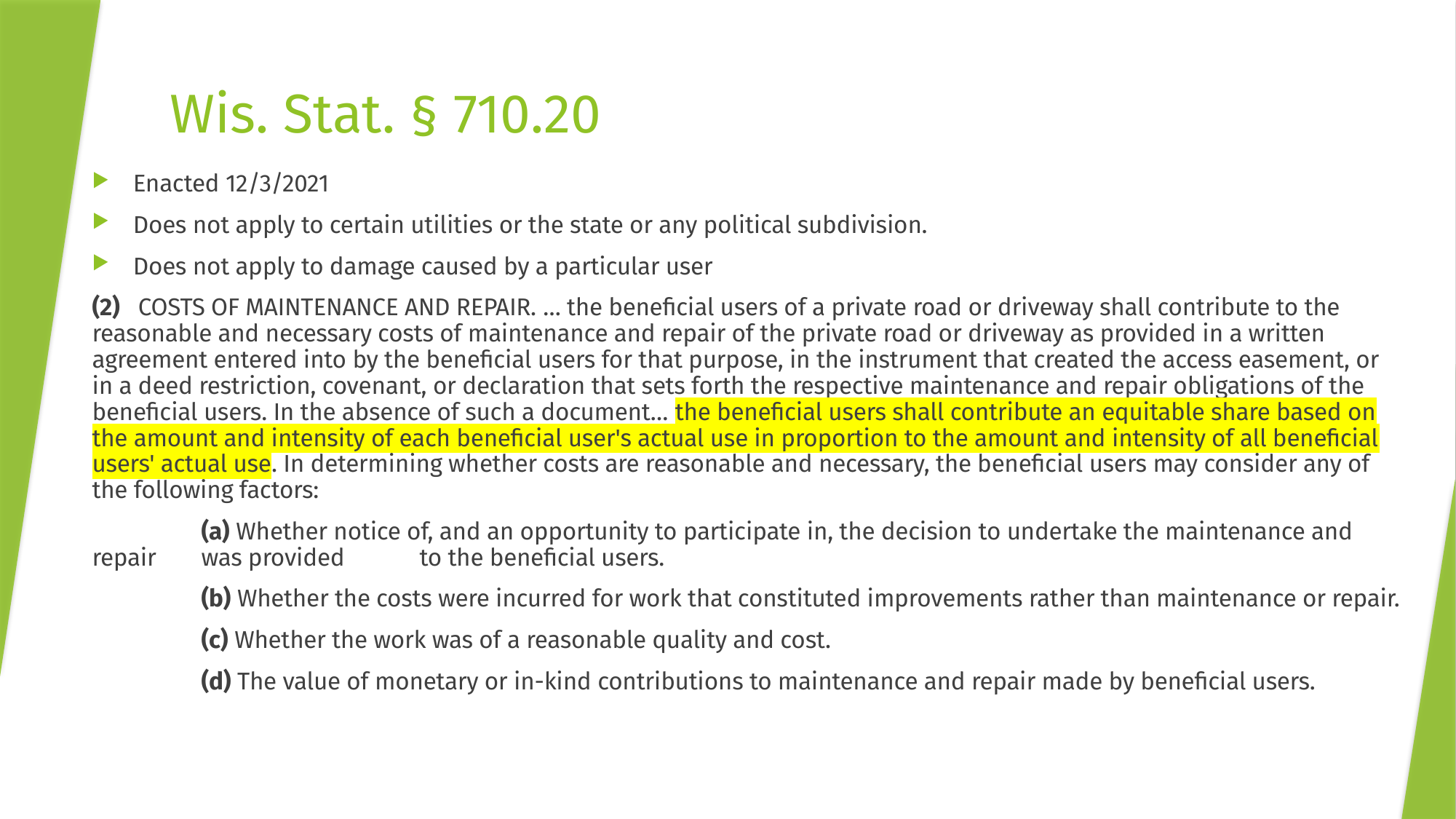

# Wis. Stat. § 710.20
Enacted 12/3/2021
Does not apply to certain utilities or the state or any political subdivision.
Does not apply to damage caused by a particular user
(2)  Costs of maintenance and repair. … the beneficial users of a private road or driveway shall contribute to the reasonable and necessary costs of maintenance and repair of the private road or driveway as provided in a written agreement entered into by the beneficial users for that purpose, in the instrument that created the access easement, or in a deed restriction, covenant, or declaration that sets forth the respective maintenance and repair obligations of the beneficial users. In the absence of such a document… the beneficial users shall contribute an equitable share based on the amount and intensity of each beneficial user's actual use in proportion to the amount and intensity of all beneficial users' actual use. In determining whether costs are reasonable and necessary, the beneficial users may consider any of the following factors:
	(a) Whether notice of, and an opportunity to participate in, the decision to undertake the maintenance and repair 	was provided 	to the beneficial users.
	(b) Whether the costs were incurred for work that constituted improvements rather than maintenance or repair.
	(c) Whether the work was of a reasonable quality and cost.
	(d) The value of monetary or in-kind contributions to maintenance and repair made by beneficial users.

© 2023 Fredrikson & Byron, P.A.